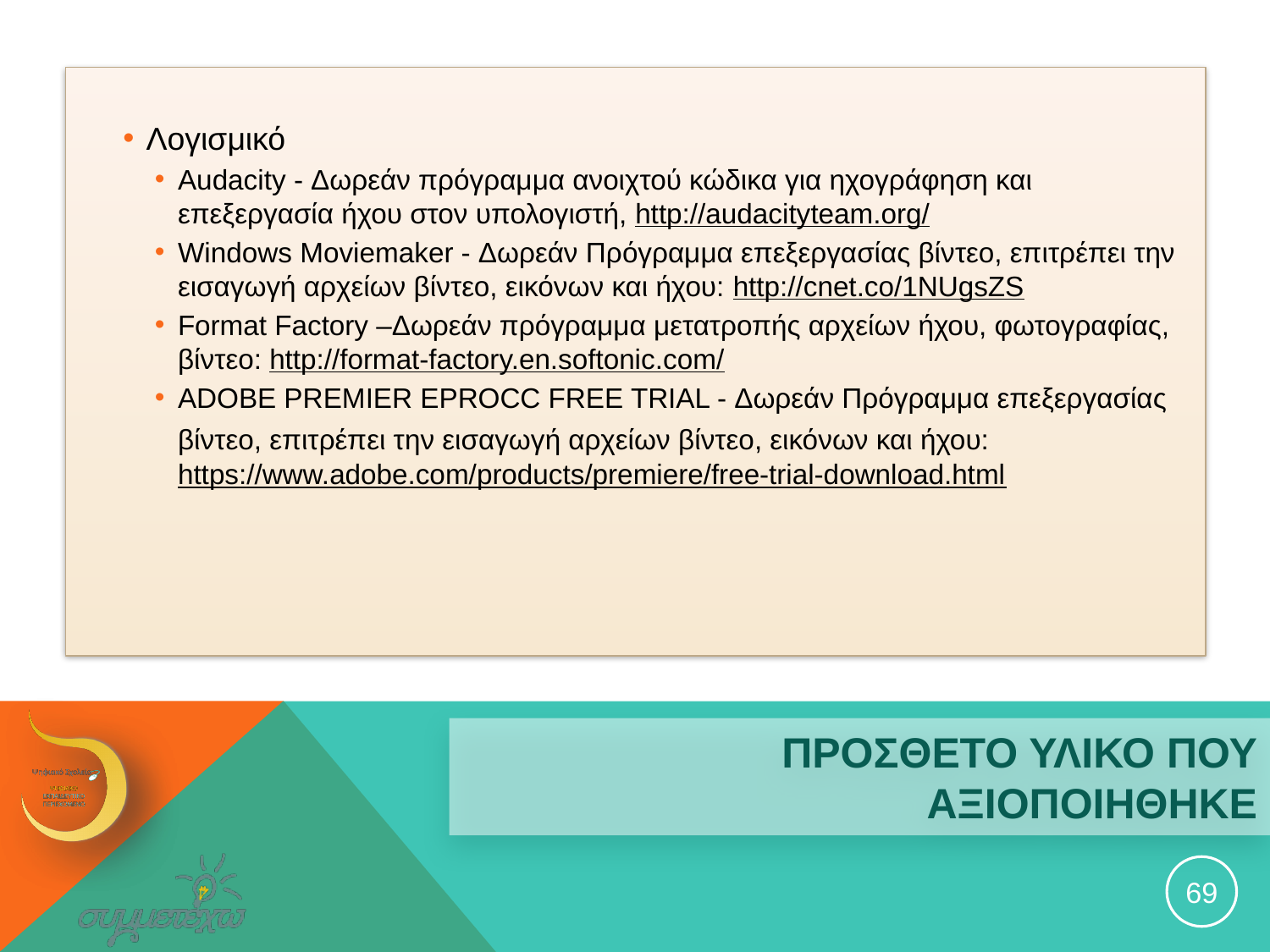

Λογισμικό
Audacity - Δωρεάν πρόγραμμα ανοιχτού κώδικα για ηχογράφηση και επεξεργασία ήχου στον υπολογιστή, http://audacityteam.org/
Windows Moviemaker - Δωρεάν Πρόγραμμα επεξεργασίας βίντεο, επιτρέπει την εισαγωγή αρχείων βίντεο, εικόνων και ήχου: http://cnet.co/1NUgsZS
Format Factory –Δωρεάν πρόγραμμα μετατροπής αρχείων ήχου, φωτογραφίας, βίντεο: http://format-factory.en.softonic.com/
ADOBE PREMIER EPROCC FREE TRIAL - Δωρεάν Πρόγραμμα επεξεργασίας βίντεο, επιτρέπει την εισαγωγή αρχείων βίντεο, εικόνων και ήχου: https://www.adobe.com/products/premiere/free-trial-download.html

# ΠΡΟΣΘΕΤΟ ΥΛΙΚΟ ΠΟΥ ΑΞΙΟΠΟΙΗΘΗΚΕ
69